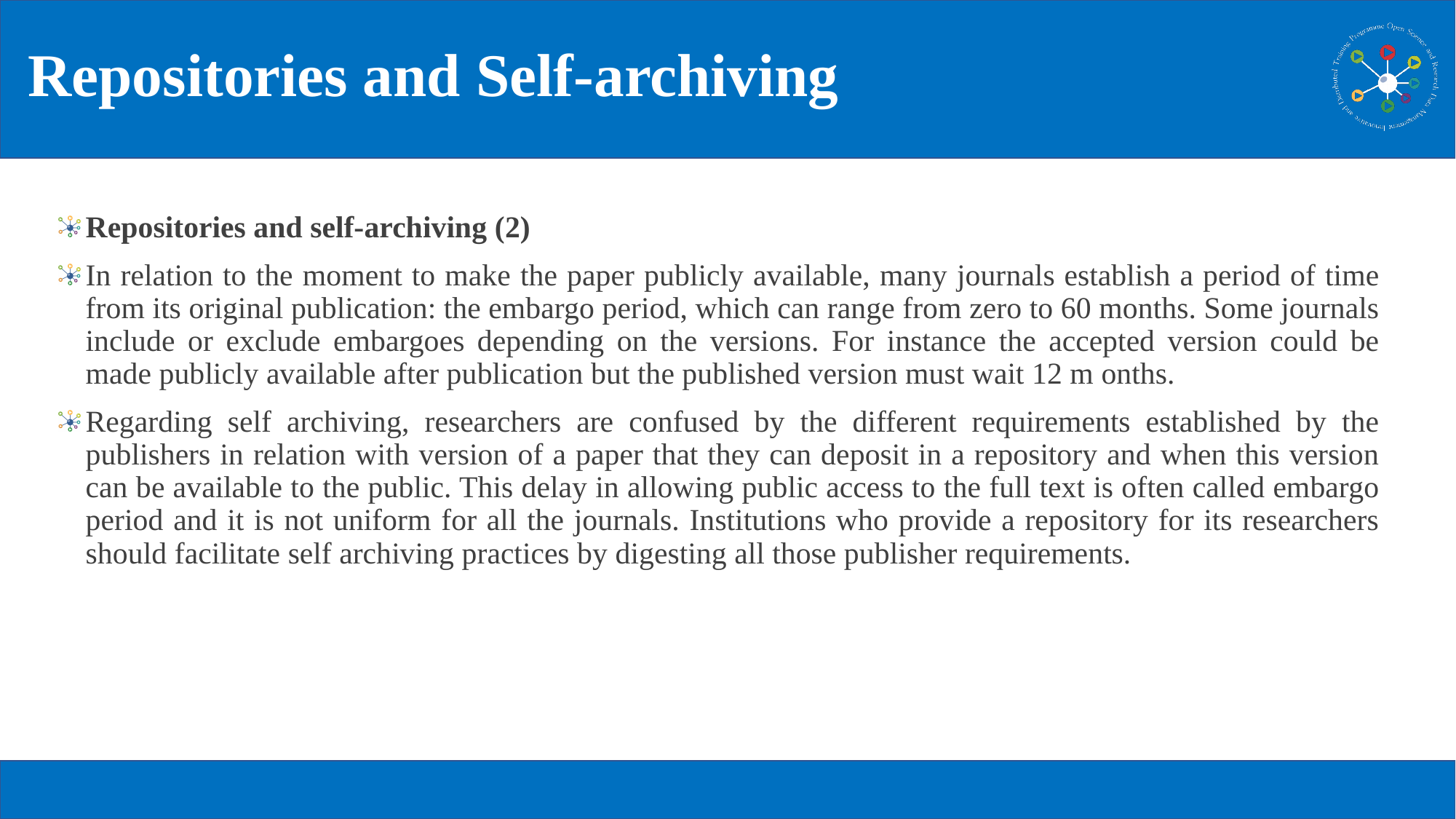

# Repositories and Self-archiving
Repositories and self-archiving (2)
In relation to the moment to make the paper publicly available, many journals establish a period of time from its original publication: the embargo period, which can range from zero to 60 months. Some journals include or exclude embargoes depending on the versions. For instance the accepted version could be made publicly available after publication but the published version must wait 12 m onths.
Regarding self archiving, researchers are confused by the different requirements established by the publishers in relation with version of a paper that they can deposit in a repository and when this version can be available to the public. This delay in allowing public access to the full text is often called embargo period and it is not uniform for all the journals. Institutions who provide a repository for its researchers should facilitate self archiving practices by digesting all those publisher requirements.